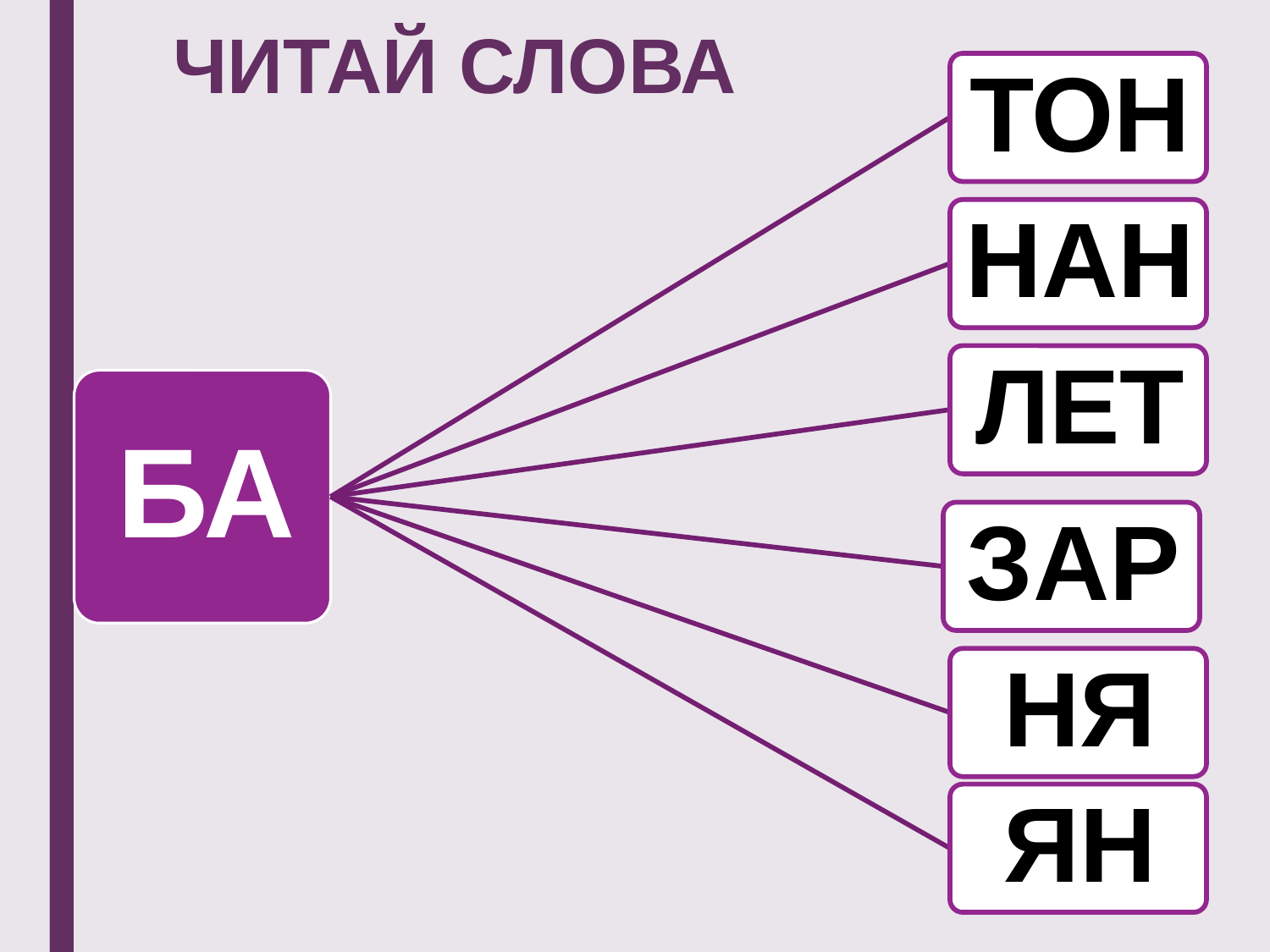

# ЧИТАЙ СЛОВА
БА

ТОН

НАН

ЛЕТ

ЗАР

НЯ

ЯН